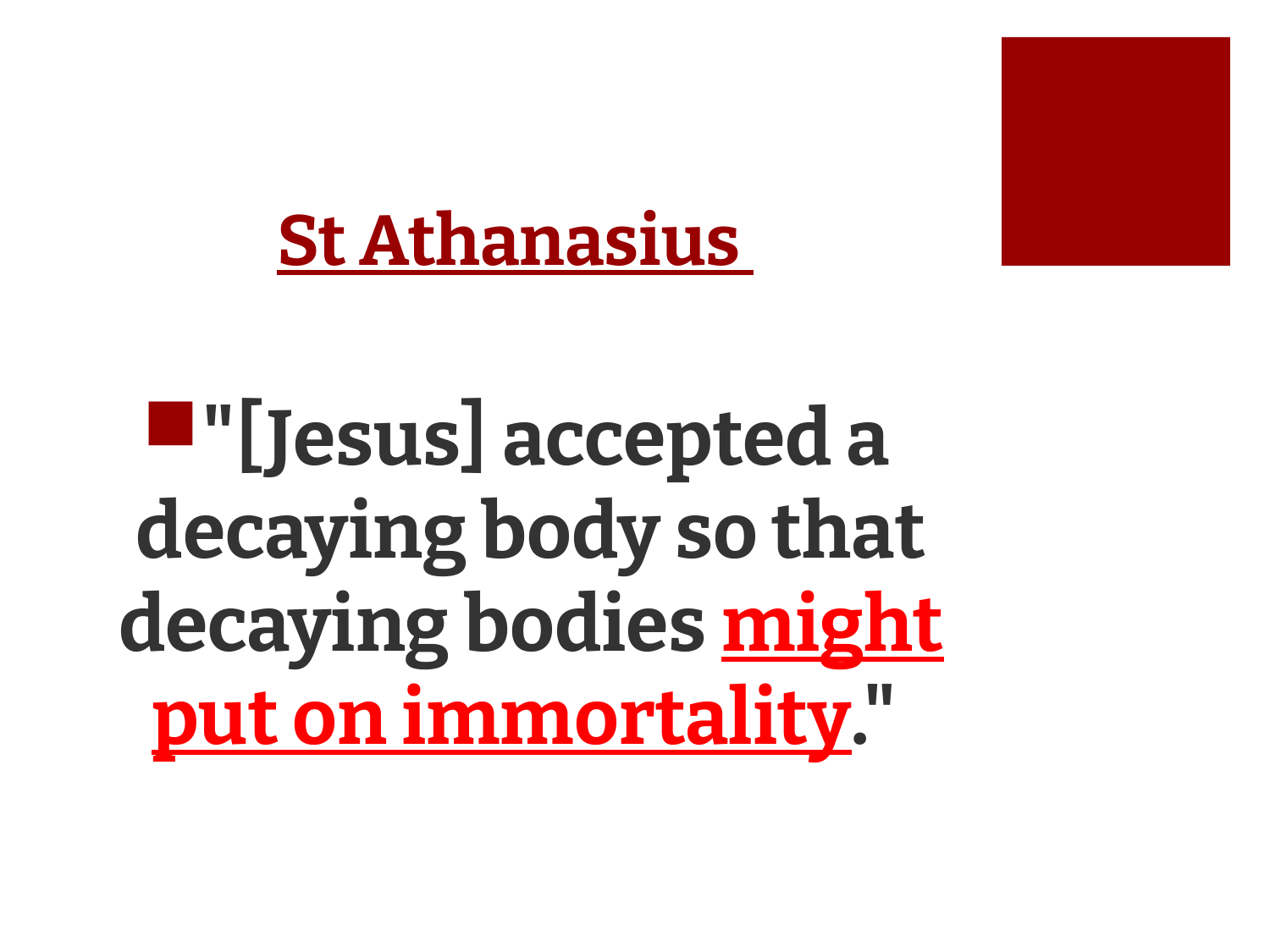

# St Athanasius

"[Jesus] accepted a decaying body so that decaying bodies might put on immortality."